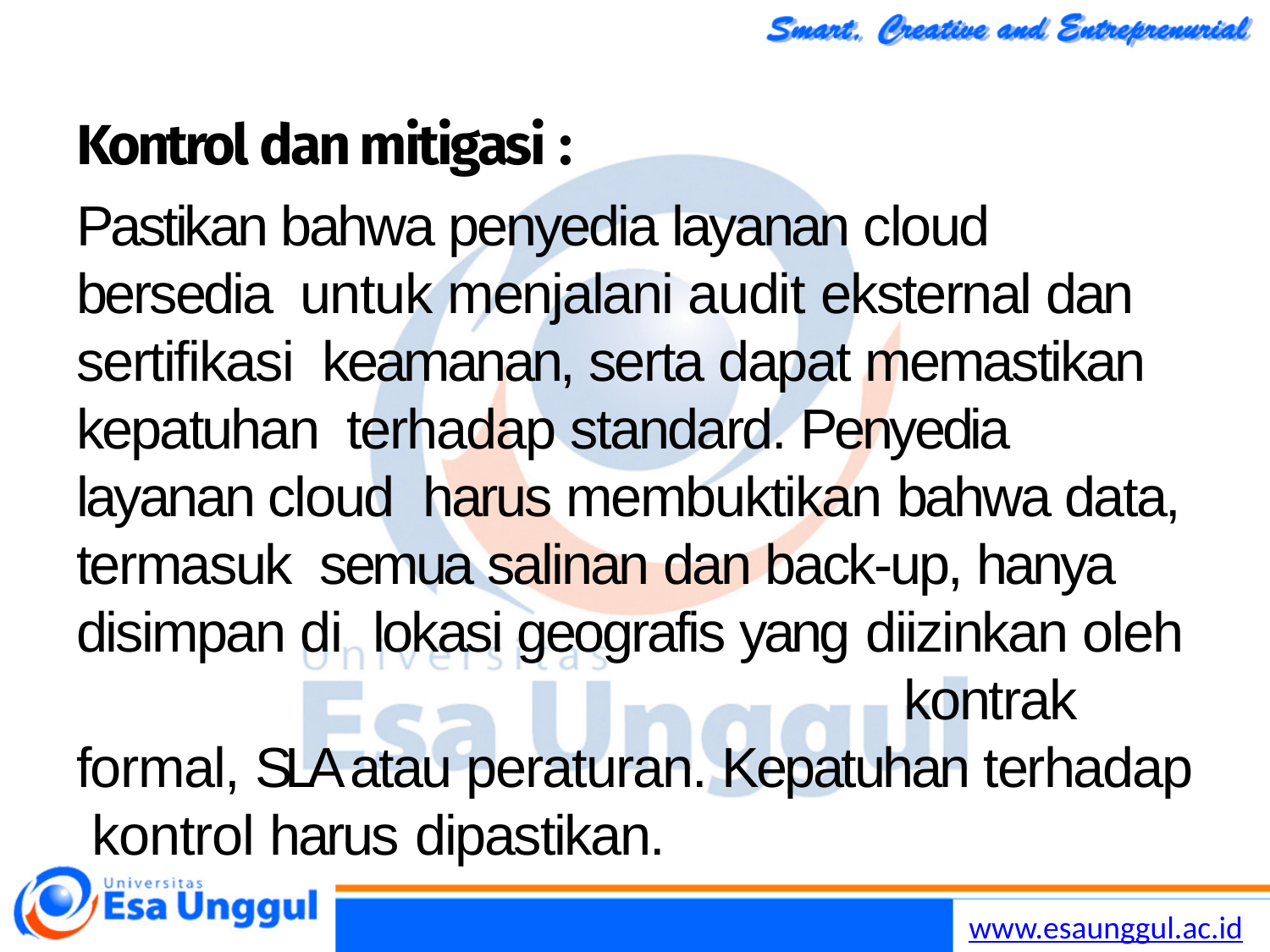

Kontrol dan mitigasi :
Pastikan bahwa penyedia layanan cloud bersedia  untuk menjalani audit eksternal dan sertifikasi  keamanan, serta dapat memastikan kepatuhan  terhadap standard. Penyedia layanan cloud  harus membuktikan bahwa data, termasuk  semua salinan dan back-up, hanya disimpan di  lokasi geografis yang diizinkan oleh	kontrak  formal, SLA atau peraturan. Kepatuhan terhadap  kontrol harus dipastikan.